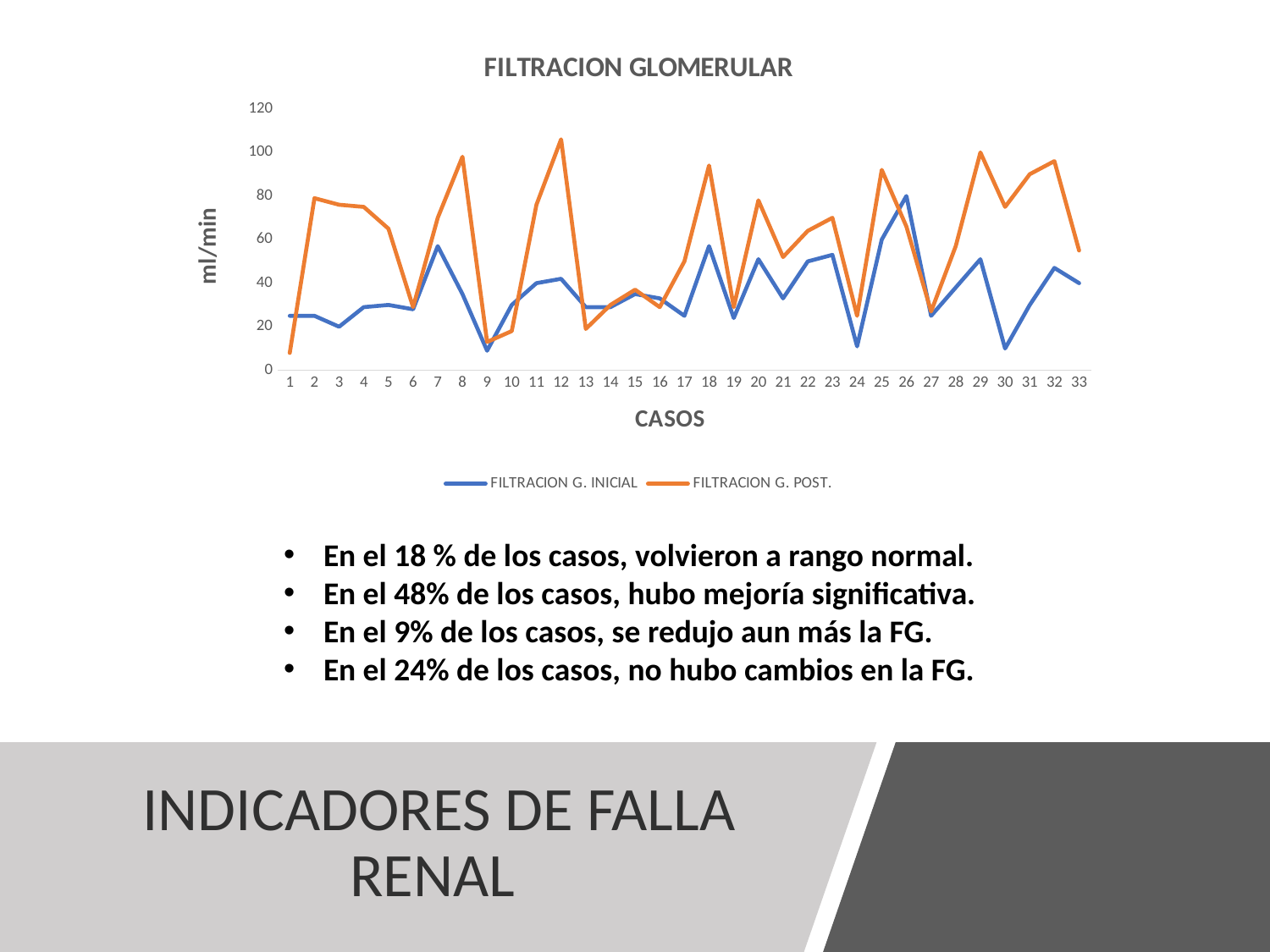

### Chart: FILTRACION GLOMERULAR

| Category | FILTRACION G. INICIAL | FILTRACION G. POST. |
|---|---|---|
En el 18 % de los casos, volvieron a rango normal.
En el 48% de los casos, hubo mejoría significativa.
En el 9% de los casos, se redujo aun más la FG.
En el 24% de los casos, no hubo cambios en la FG.

# INDICADORES DE FALLA RENAL